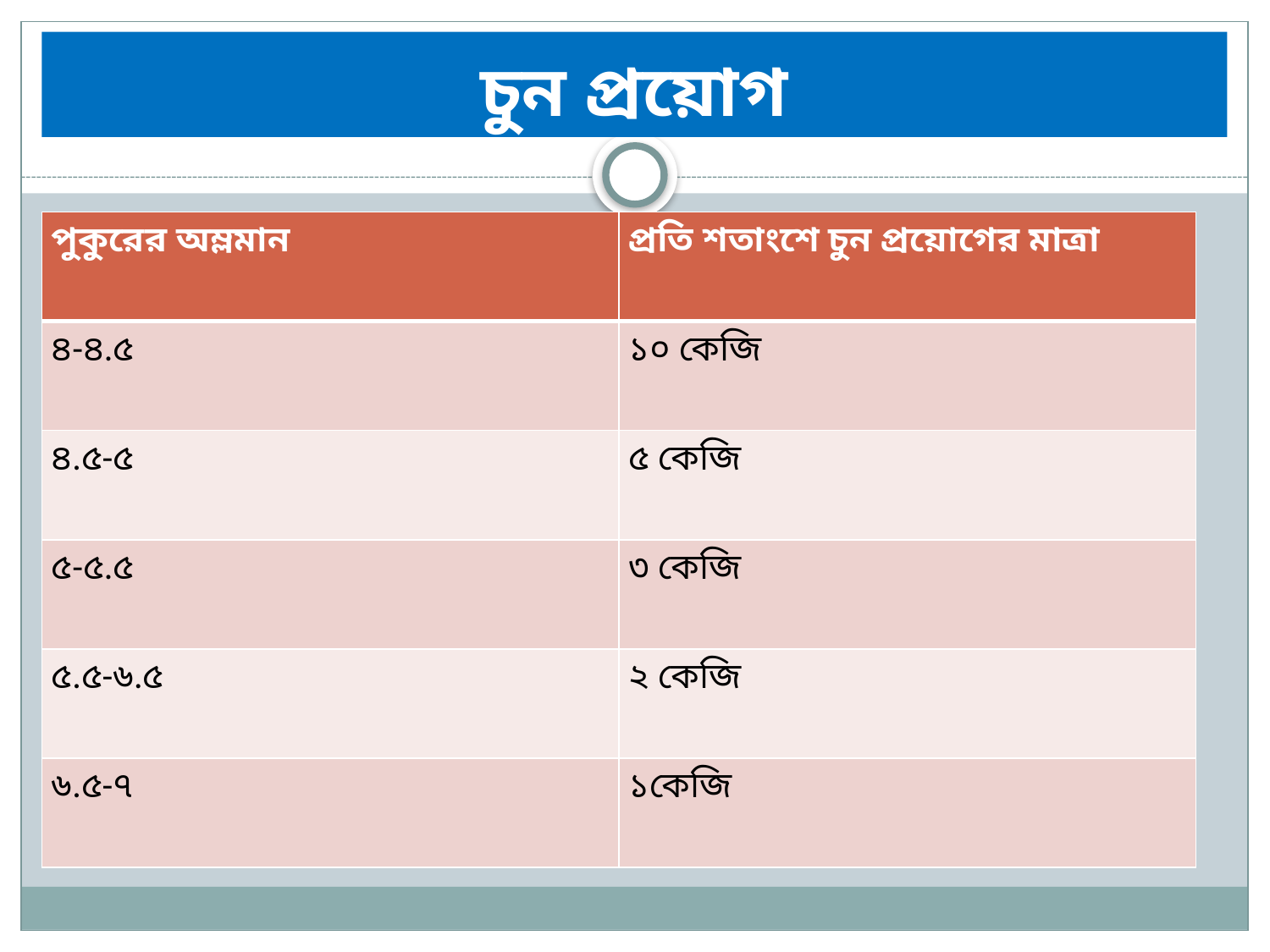

# চুন প্রয়োগ
| পুকুরের অম্লমান | প্রতি শতাংশে চুন প্রয়োগের মাত্রা |
| --- | --- |
| ৪-৪.৫ | ১০ কেজি |
| ৪.৫-৫ | ৫ কেজি |
| ৫-৫.৫ | ৩ কেজি |
| ৫.৫-৬.৫ | ২ কেজি |
| ৬.৫-৭ | ১কেজি |